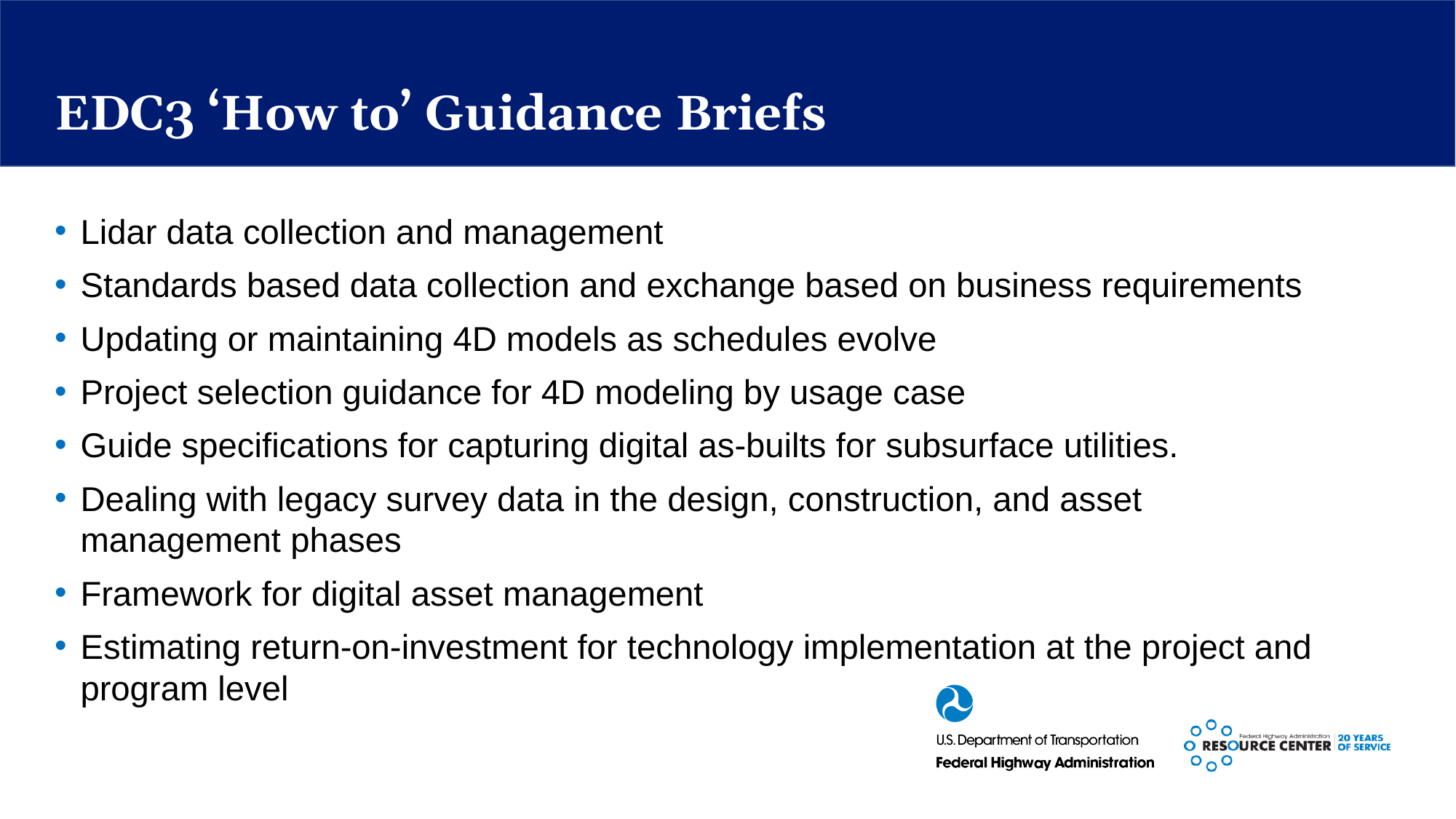

# EDC3 ‘How to’ Guidance Briefs
Lidar data collection and management
Standards based data collection and exchange based on business requirements
Updating or maintaining 4D models as schedules evolve
Project selection guidance for 4D modeling by usage case
Guide specifications for capturing digital as-builts for subsurface utilities.
Dealing with legacy survey data in the design, construction, and asset management phases
Framework for digital asset management
Estimating return-on-investment for technology implementation at the project and program level